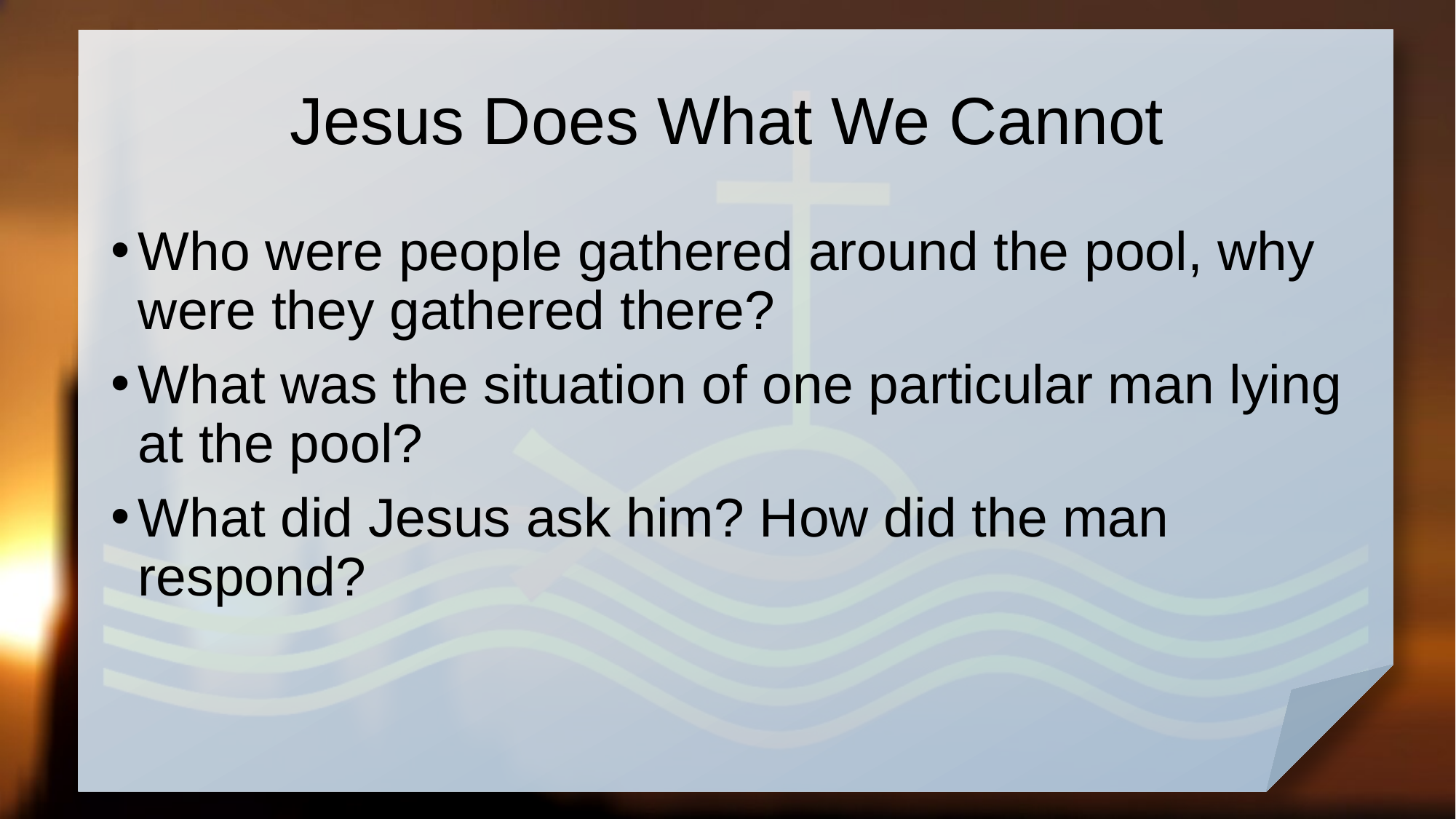

# Jesus Does What We Cannot
Who were people gathered around the pool, why were they gathered there?
What was the situation of one particular man lying at the pool?
What did Jesus ask him? How did the man respond?